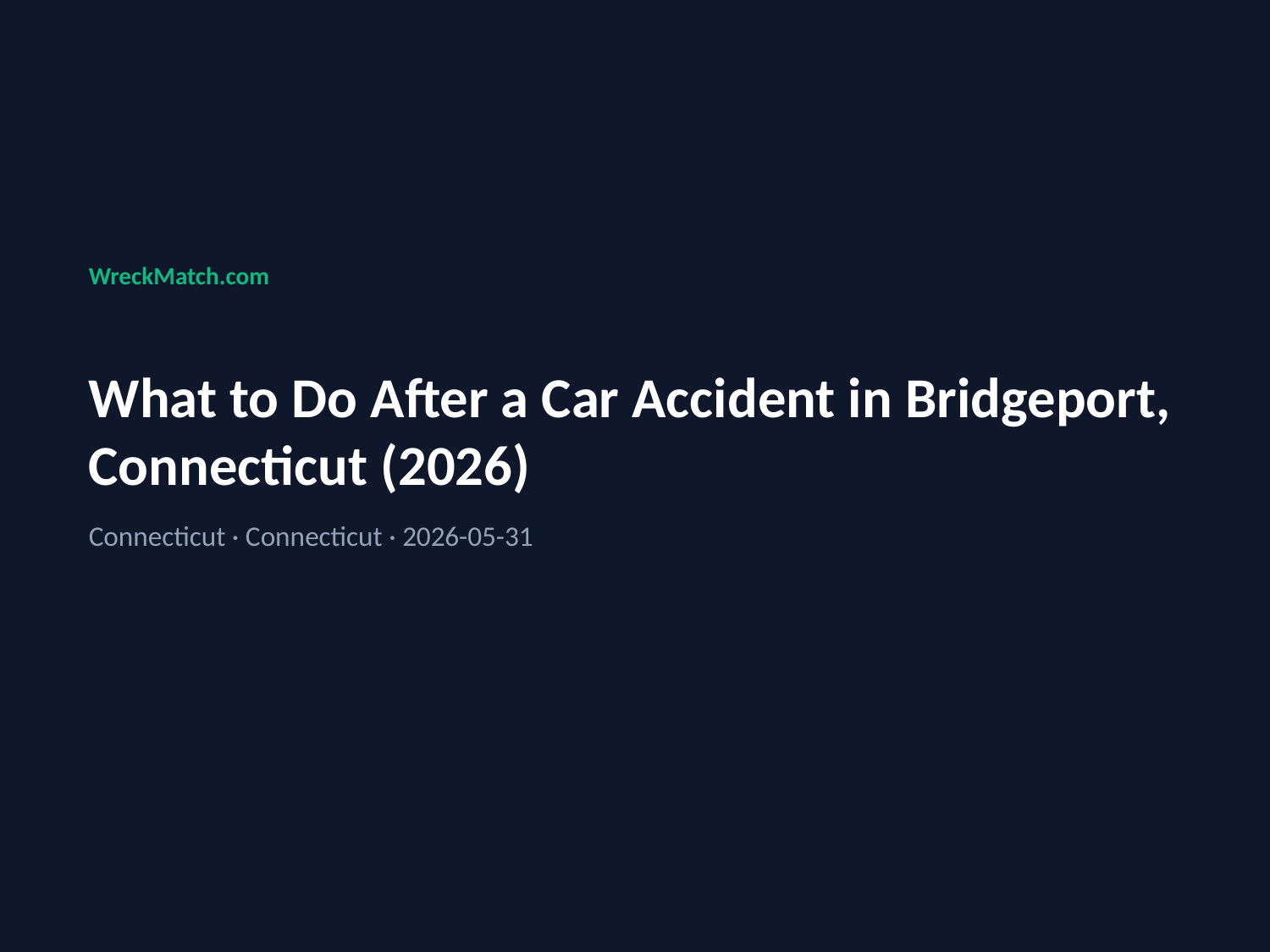

WreckMatch.com
What to Do After a Car Accident in Bridgeport, Connecticut (2026)
Connecticut · Connecticut · 2026-05-31